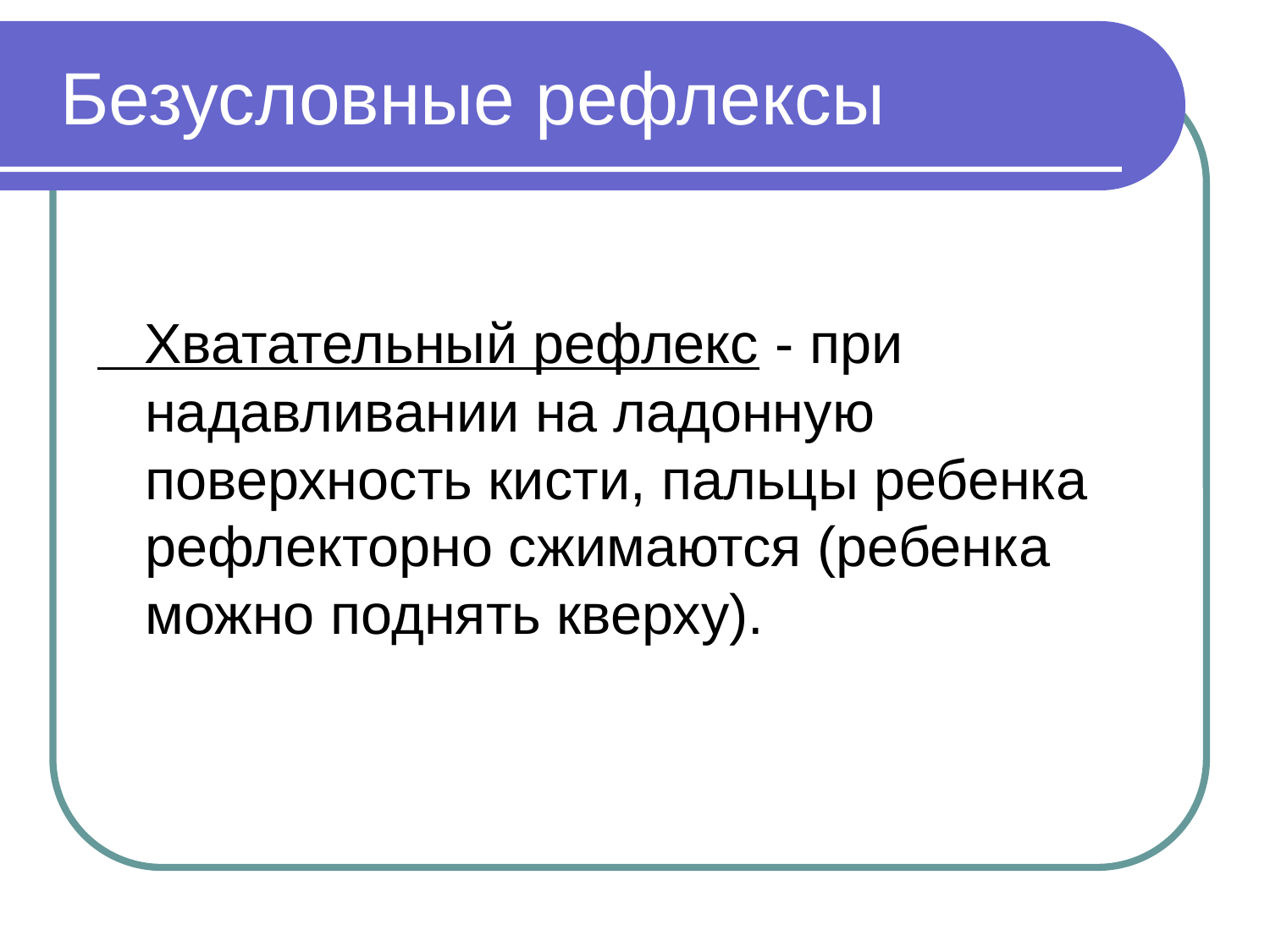

# Безусловные рефлексы

   Хватательный рефлекс - при надавливании на ладонную поверхность кисти, пальцы ребенка рефлекторно сжимаются (ребенка можно поднять кверху).